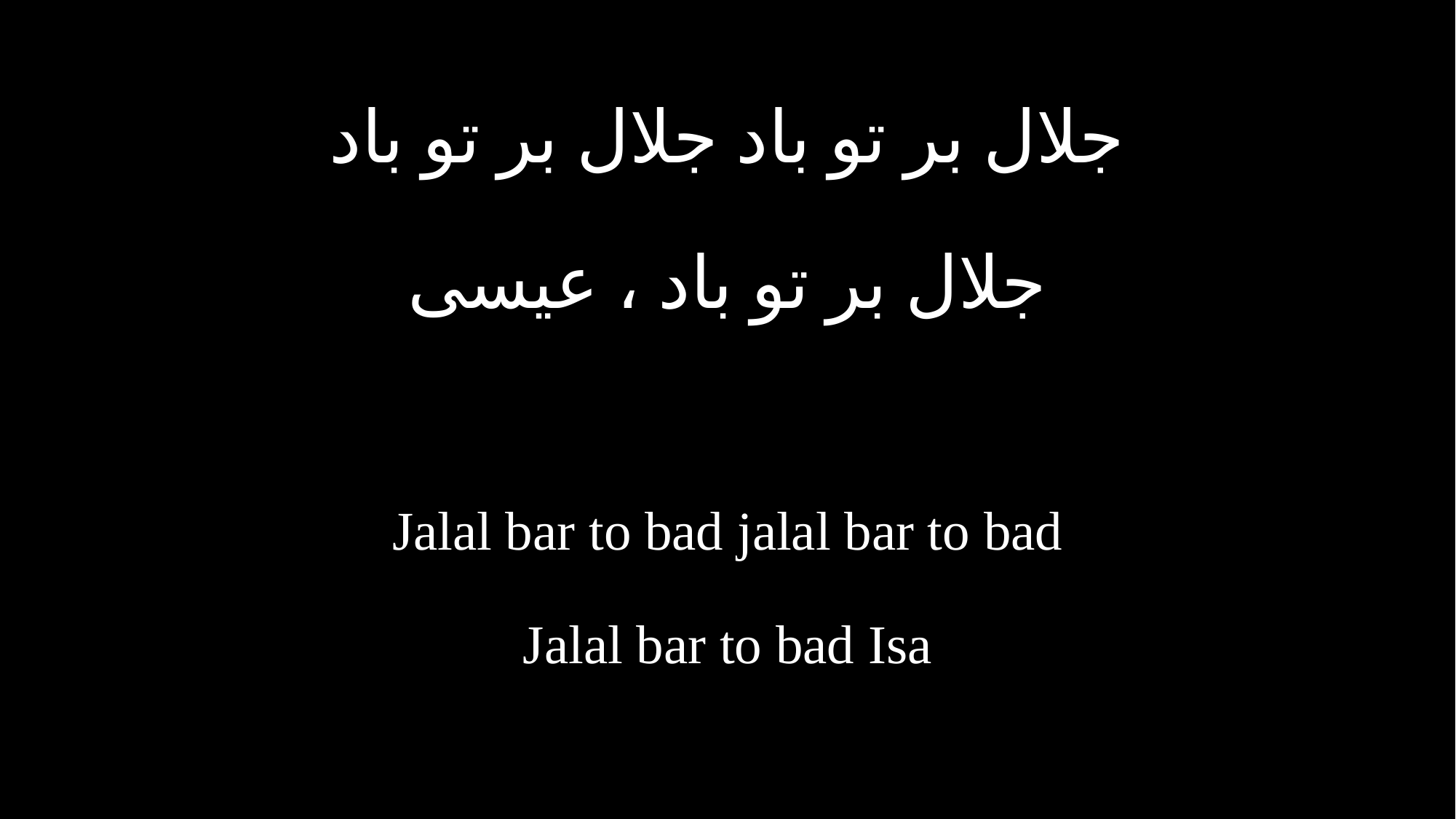

جلال بر تو باد جلال بر تو باد
جلال بر تو باد ، عيسى

Jalal bar to bad jalal bar to bad
Jalal bar to bad Isa